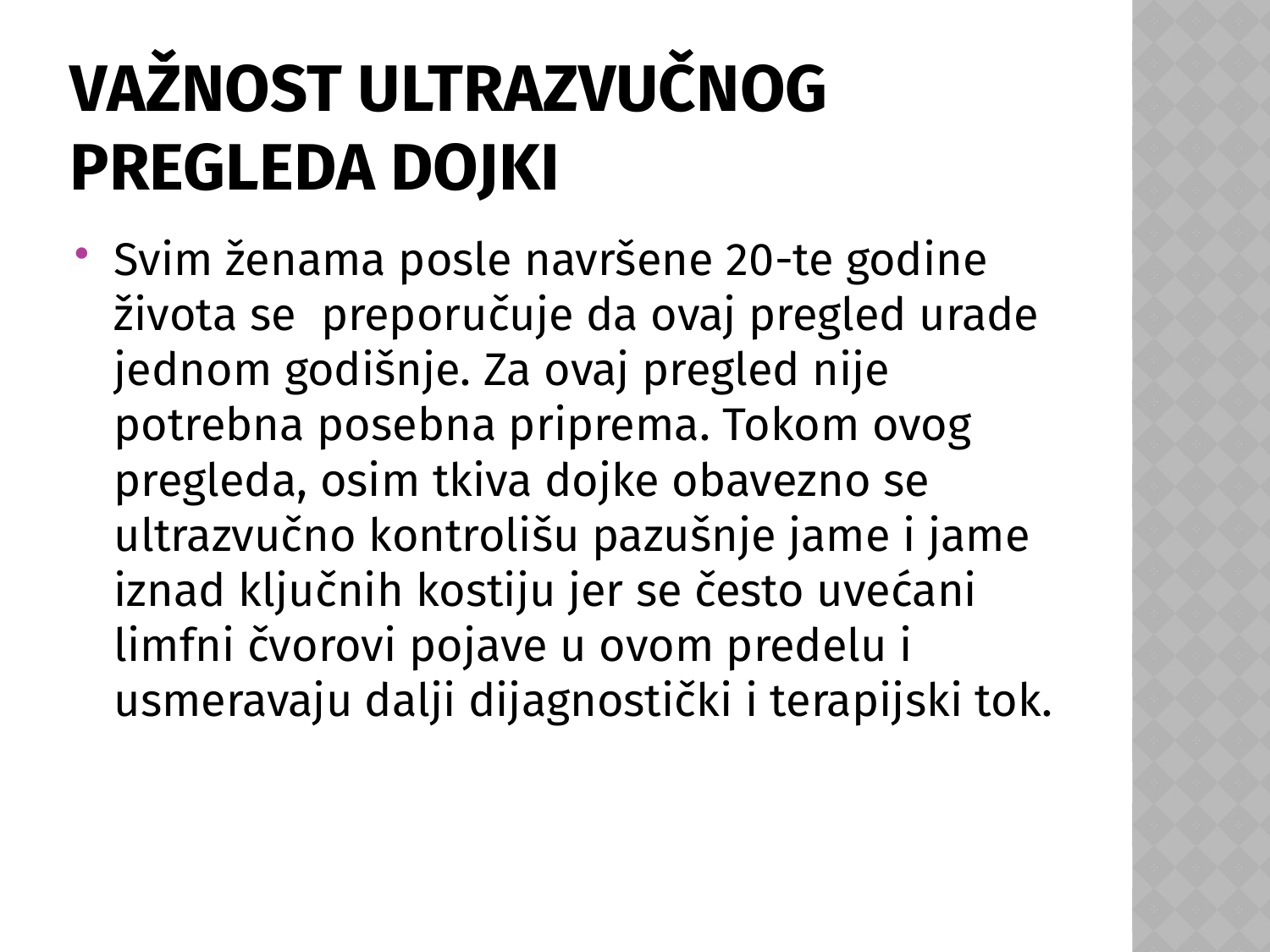

# Važnost Ultrazvučnog  pregleda dojki
Svim ženama posle navršene 20-te godine života se  preporučuje da ovaj pregled urade jednom godišnje. Za ovaj pregled nije potrebna posebna priprema. Tokom ovog pregleda, osim tkiva dojke obavezno se ultrazvučno kontrolišu pazušnje jame i jame iznad ključnih kostiju jer se često uvećani limfni čvorovi pojave u ovom predelu i usmeravaju dalji dijagnostički i terapijski tok.